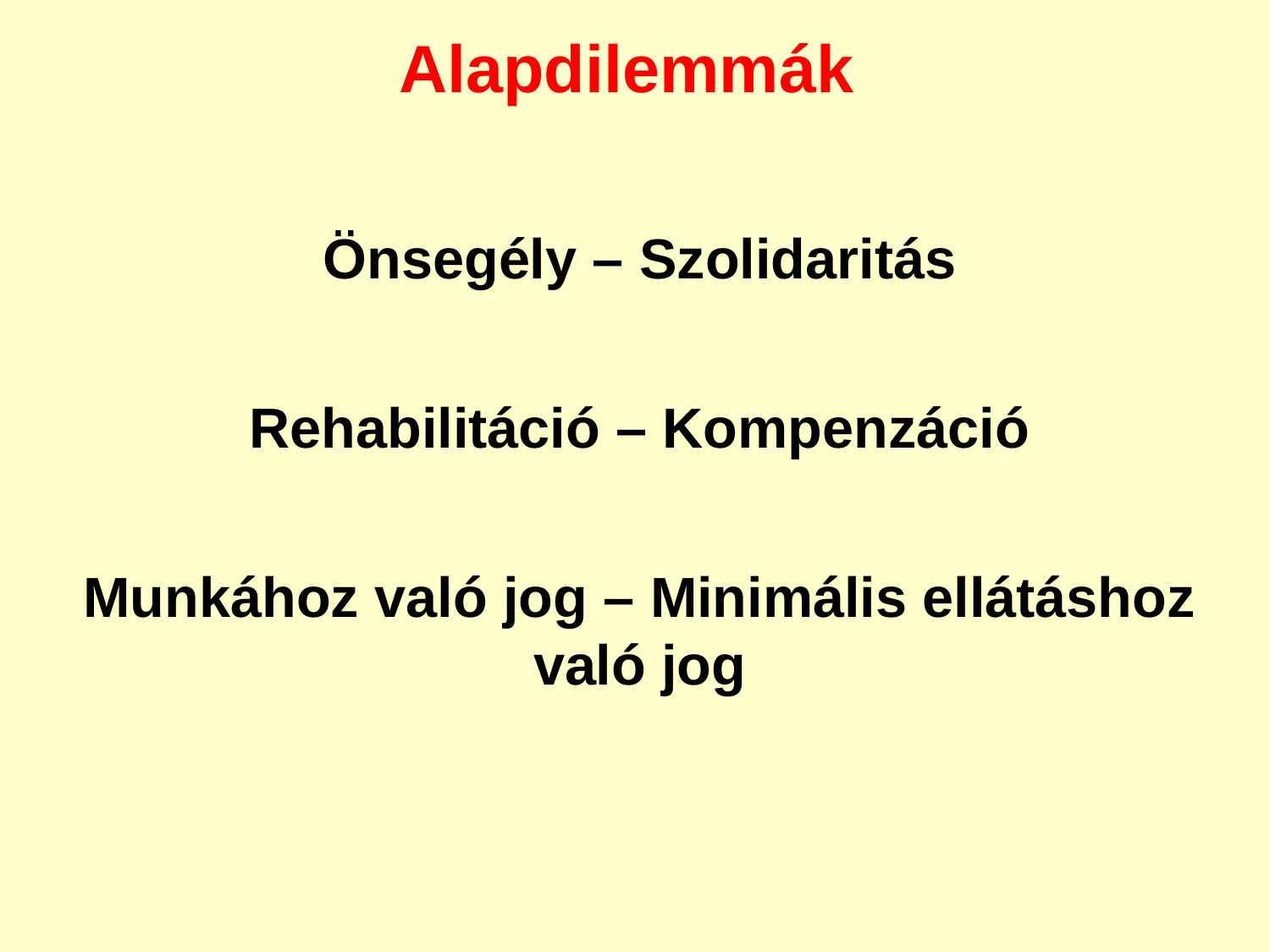

Alapdilemmák
Önsegély – Szolidaritás

Rehabilitáció – Kompenzáció

Munkához való jog – Minimális ellátáshoz való jog